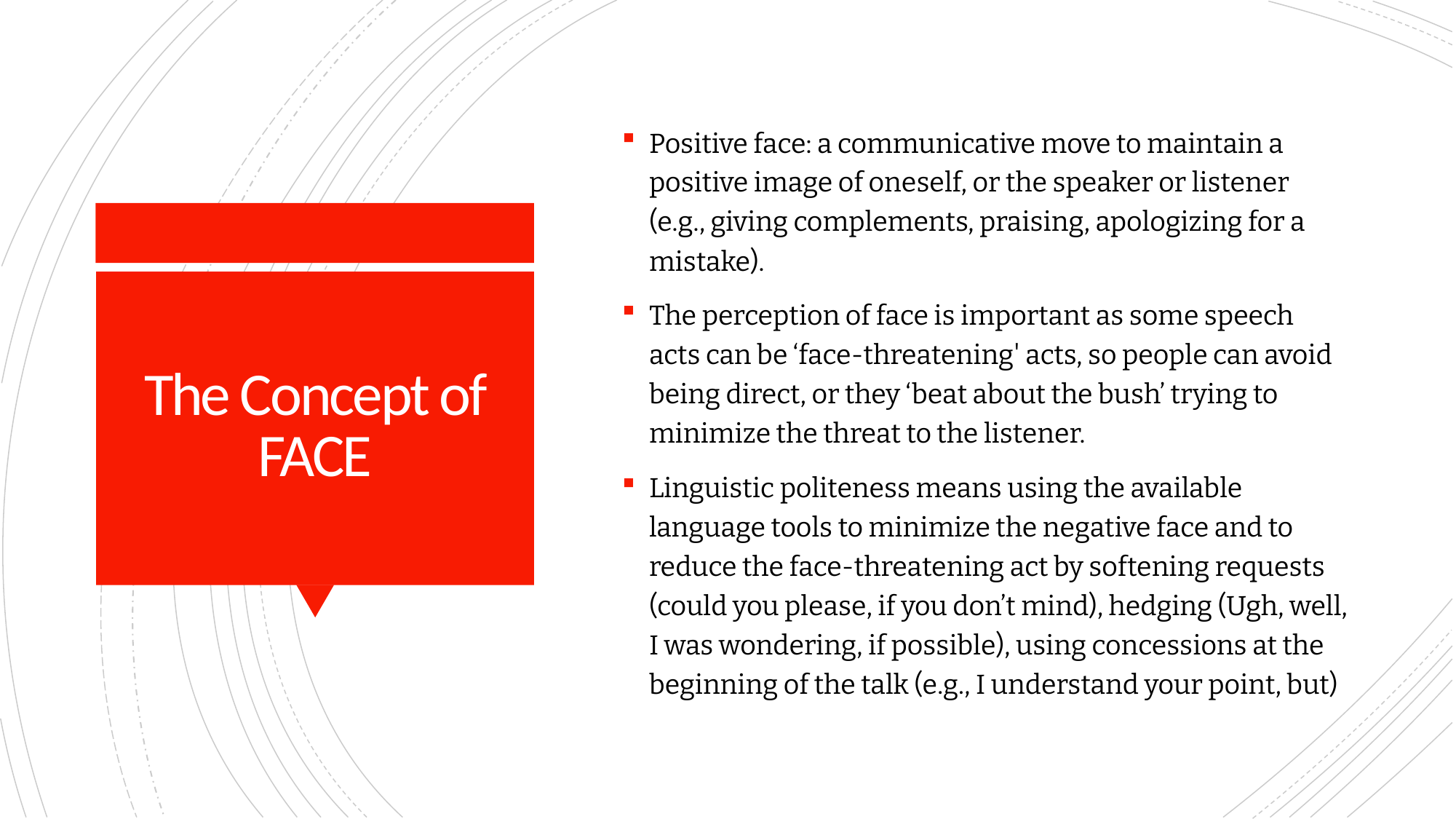

Positive face: a communicative move to maintain a positive image of oneself, or the speaker or listener (e.g., giving complements, praising, apologizing for a mistake).
The perception of face is important as some speech acts can be ‘face-threatening' acts, so people can avoid being direct, or they ‘beat about the bush’ trying to minimize the threat to the listener.
Linguistic politeness means using the available language tools to minimize the negative face and to reduce the face-threatening act by softening requests (could you please, if you don’t mind), hedging (Ugh, well, I was wondering, if possible), using concessions at the beginning of the talk (e.g., I understand your point, but)
# The Concept of FACE